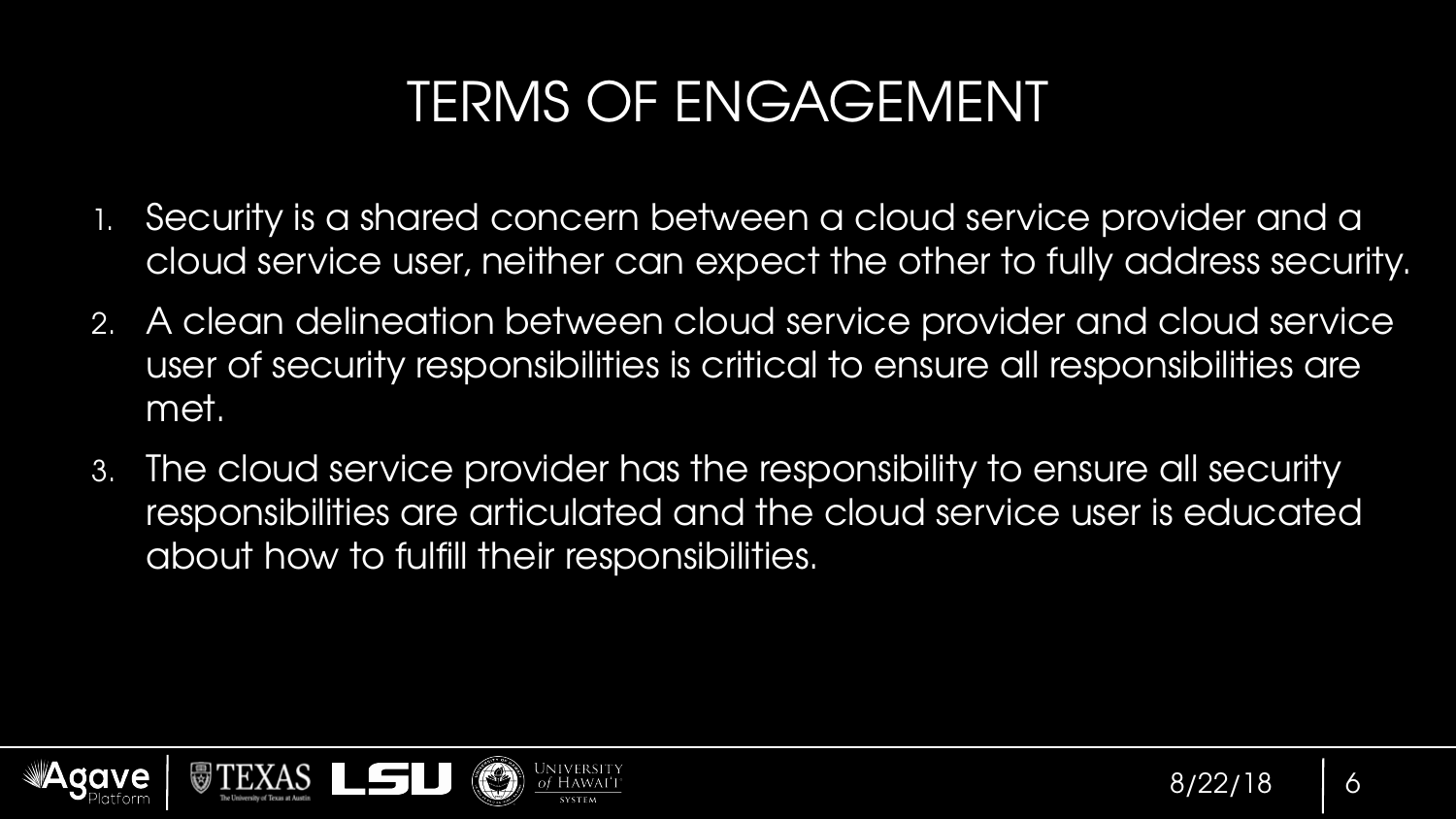

# Terms of engagement
Security is a shared concern between a cloud service provider and a cloud service user, neither can expect the other to fully address security.
A clean delineation between cloud service provider and cloud service user of security responsibilities is critical to ensure all responsibilities are met.
The cloud service provider has the responsibility to ensure all security responsibilities are articulated and the cloud service user is educated about how to fulfill their responsibilities.

8/22/18
6